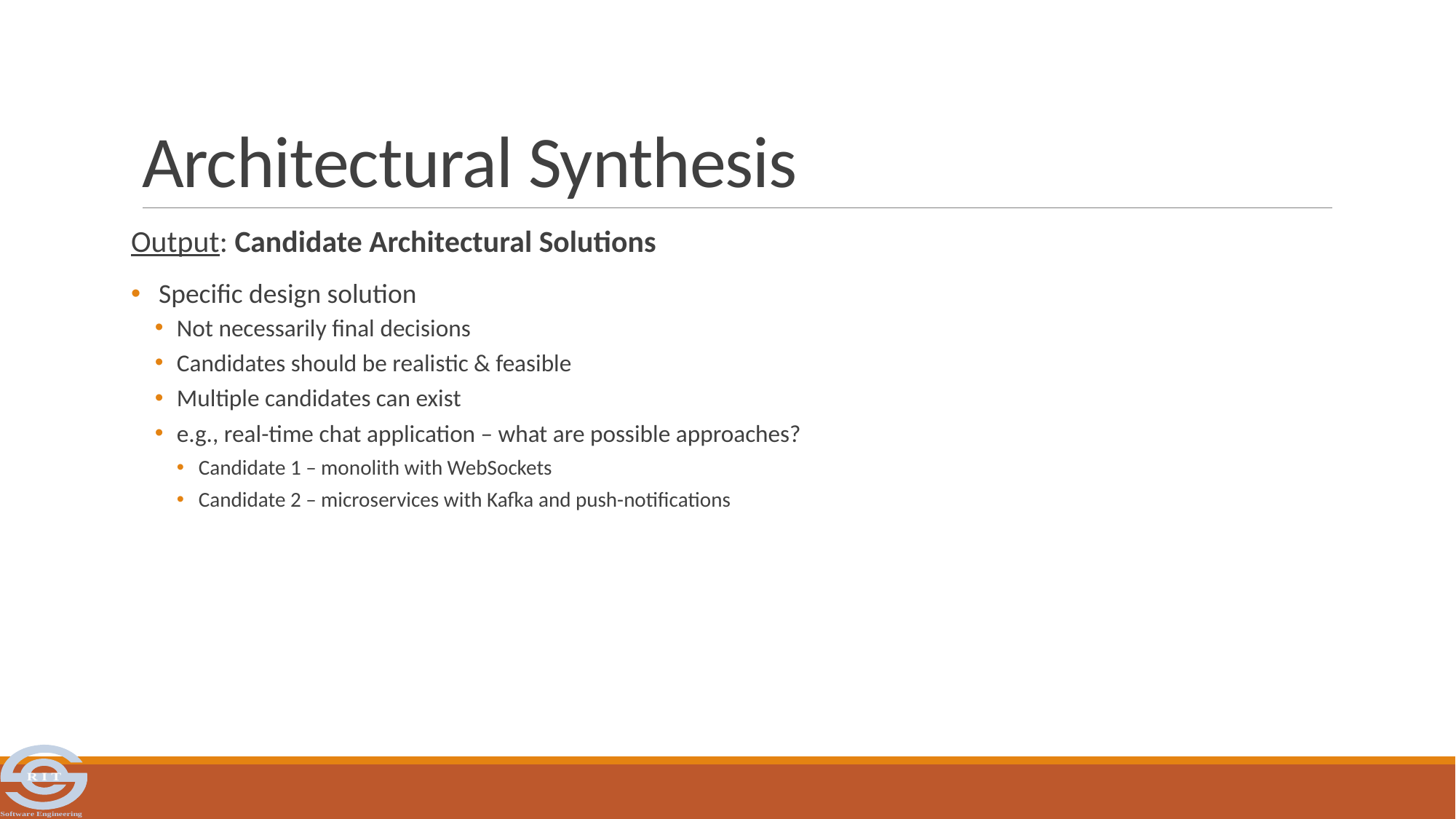

# Architectural Synthesis
Output: Candidate Architectural Solutions
Specific design solution
Not necessarily final decisions
Candidates should be realistic & feasible
Multiple candidates can exist
e.g., real-time chat application – what are possible approaches?
Candidate 1 – monolith with WebSockets
Candidate 2 – microservices with Kafka and push-notifications